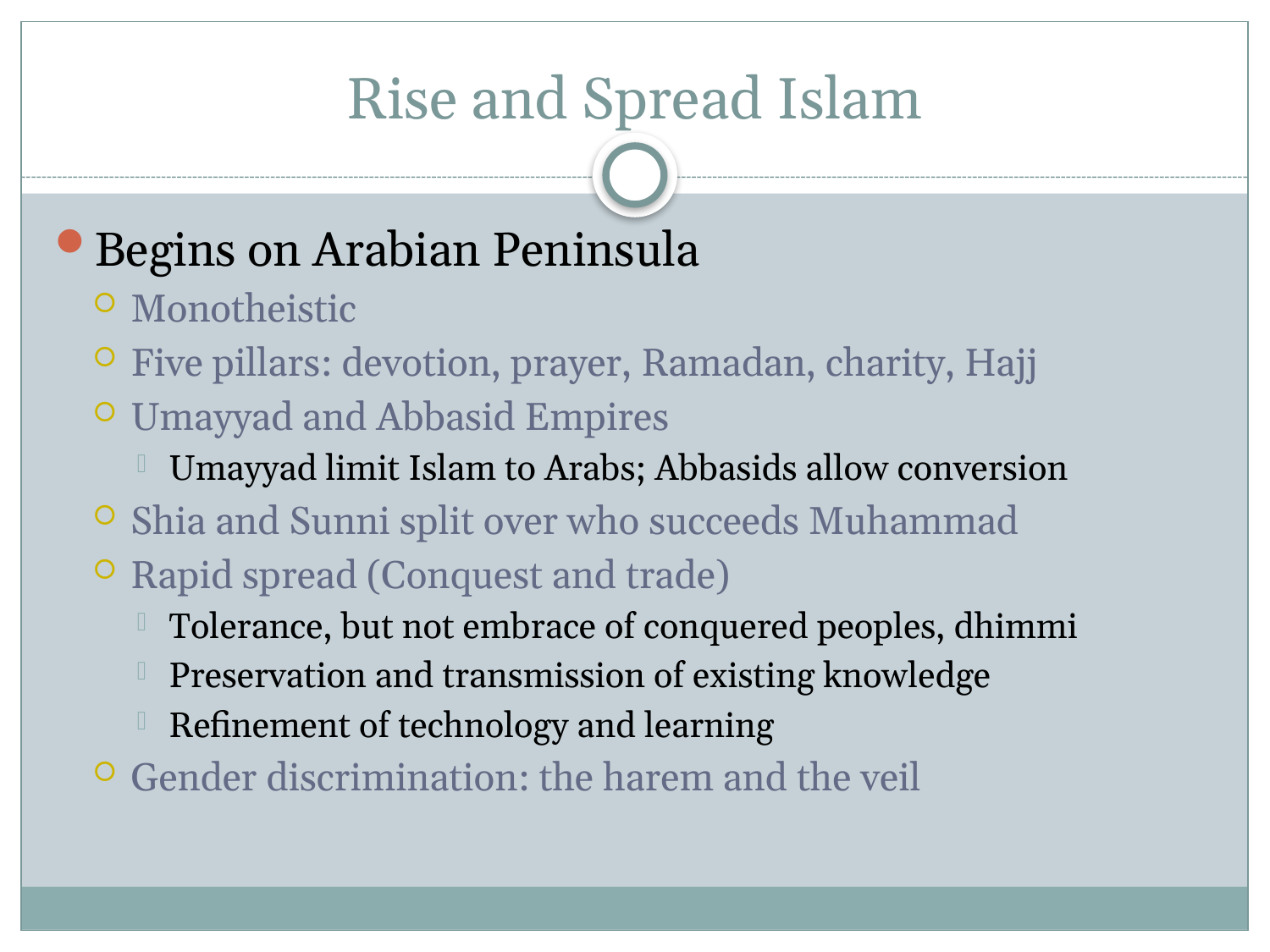

# Rise and Spread Islam
Begins on Arabian Peninsula
Monotheistic
Five pillars: devotion, prayer, Ramadan, charity, Hajj
Umayyad and Abbasid Empires
Umayyad limit Islam to Arabs; Abbasids allow conversion
Shia and Sunni split over who succeeds Muhammad
Rapid spread (Conquest and trade)
Tolerance, but not embrace of conquered peoples, dhimmi
Preservation and transmission of existing knowledge
Refinement of technology and learning
Gender discrimination: the harem and the veil